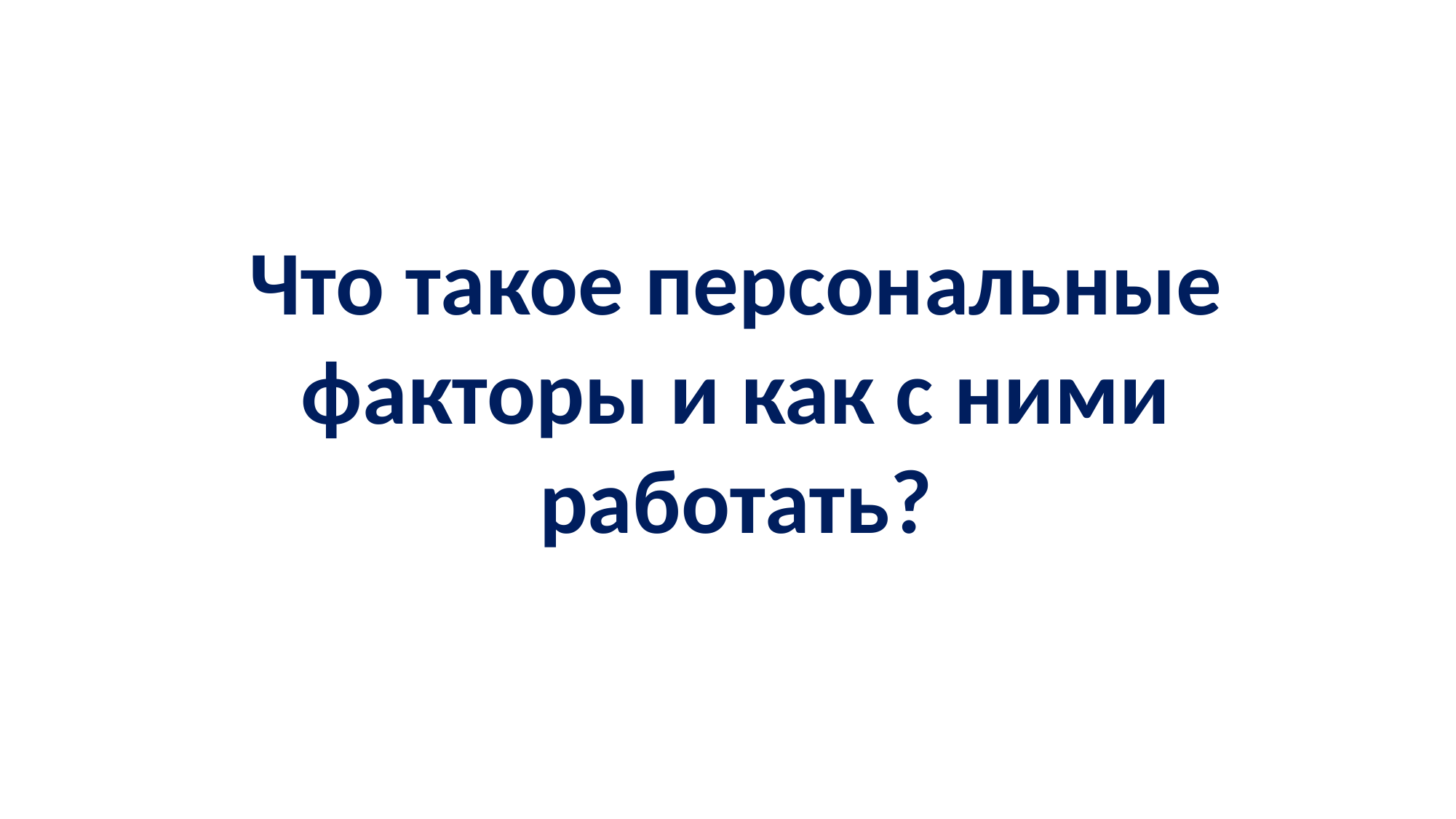

Что такое персональные
факторы и как с ними
работать?